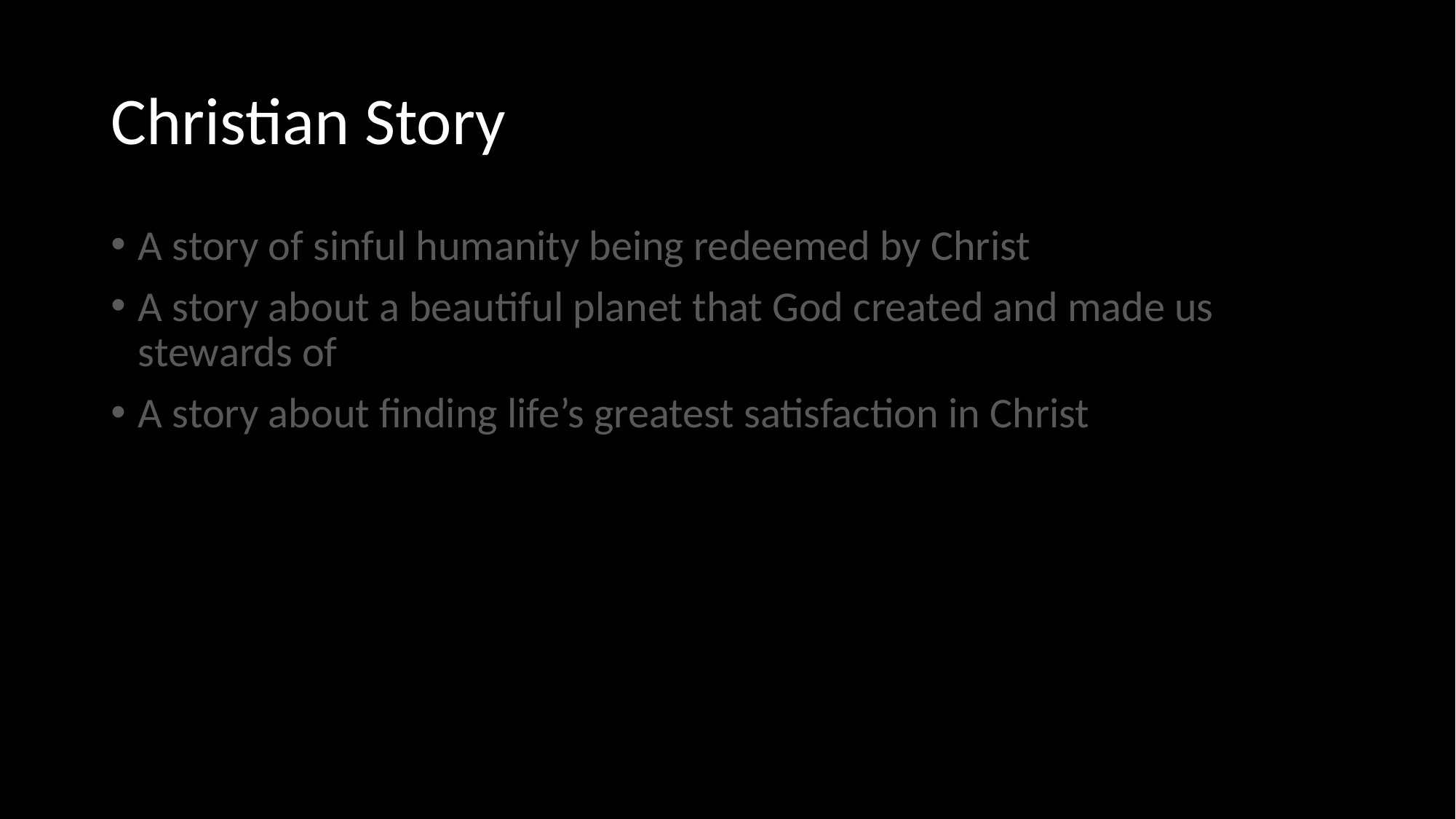

# Christian Story
A story of sinful humanity being redeemed by Christ
A story about a beautiful planet that God created and made us stewards of
A story about finding life’s greatest satisfaction in Christ